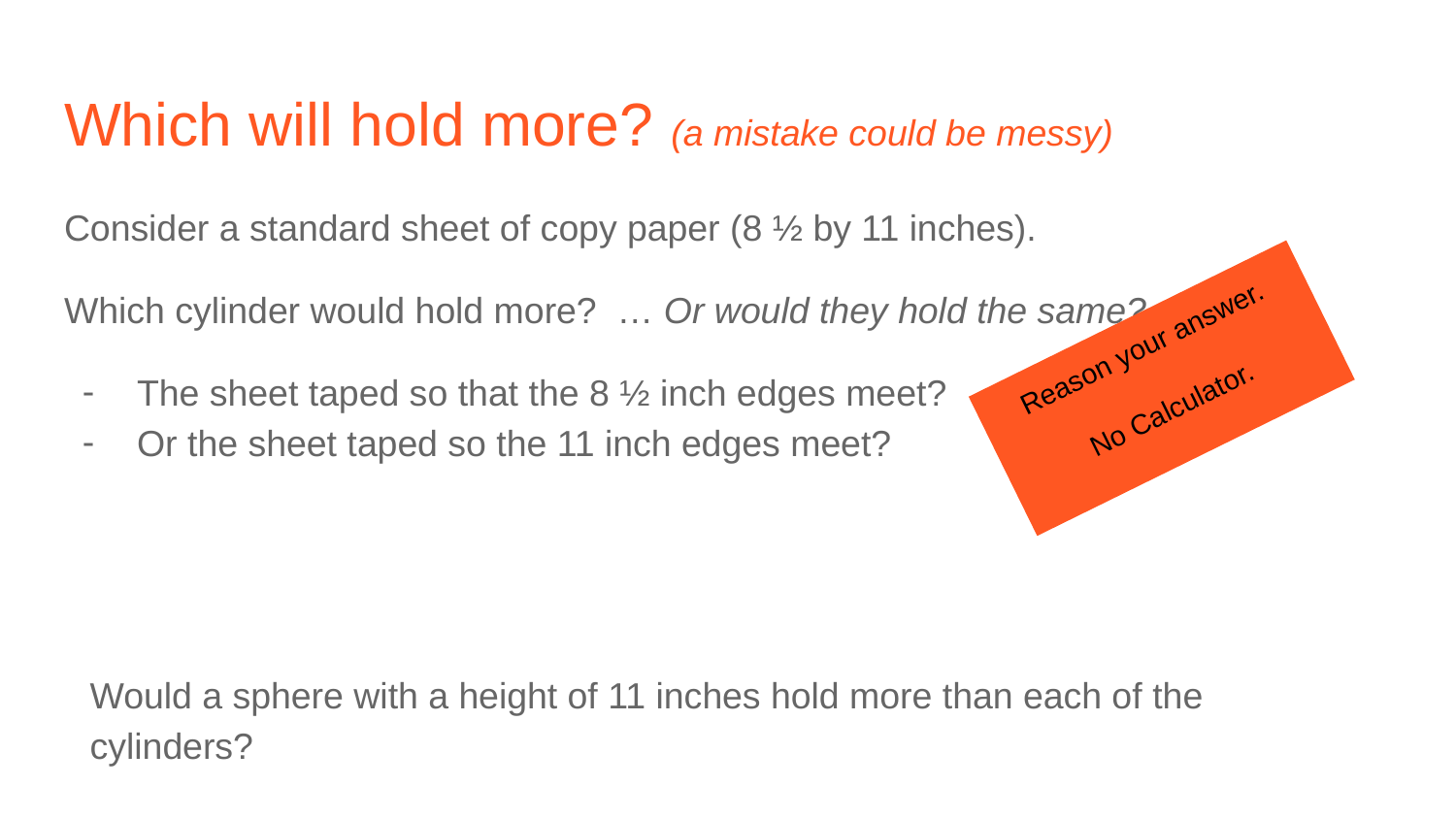

# Which will hold more? (a mistake could be messy)
Consider a standard sheet of copy paper (8 ½ by 11 inches).
Which cylinder would hold more?  … Or would they hold the same?
The sheet taped so that the 8 ½ inch edges meet?
Or the sheet taped so the 11 inch edges meet?

Reason your answer.

No Calculator.
Would a sphere with a height of 11 inches hold more than each of the cylinders?